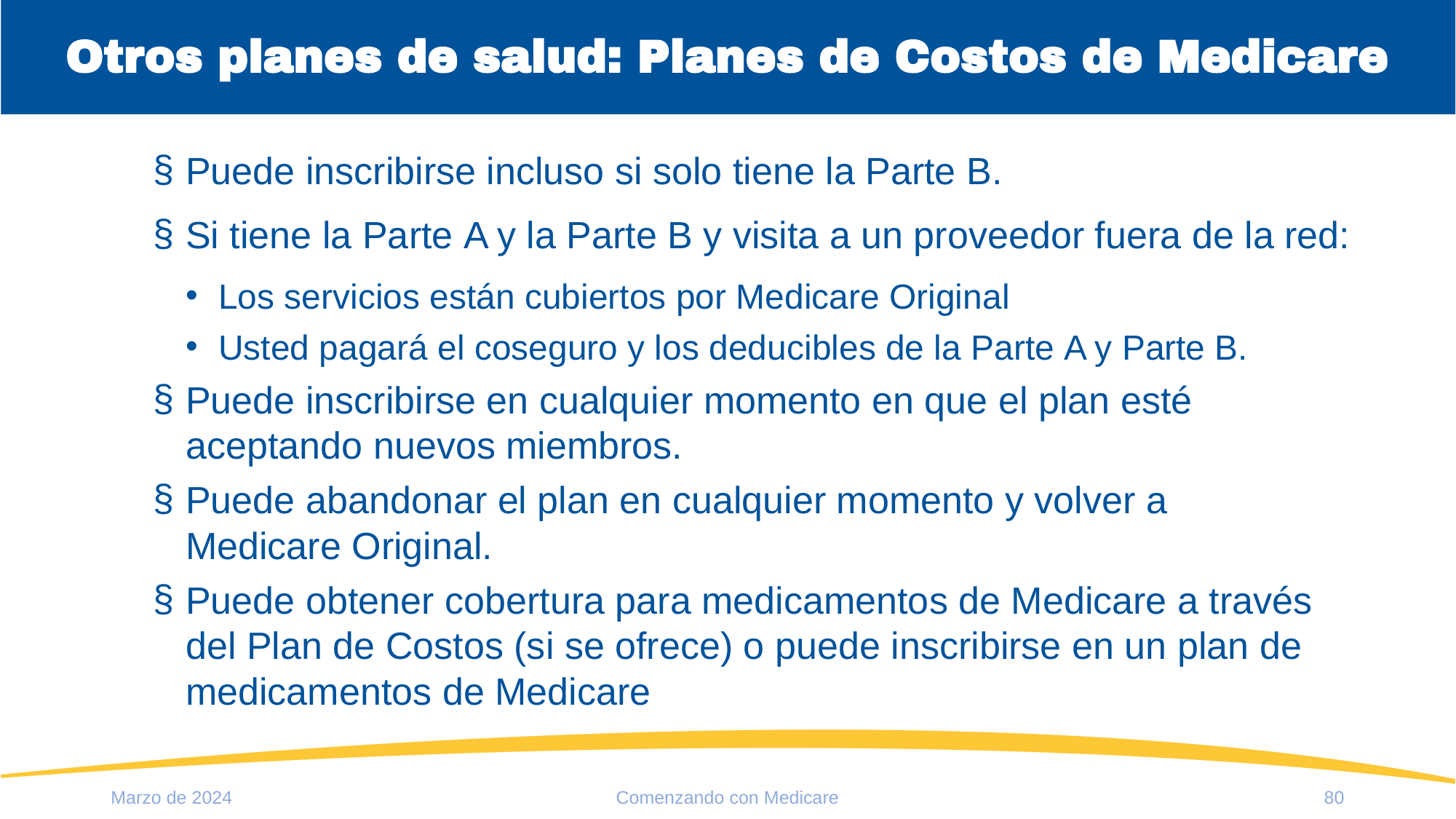

# Otros planes de salud: Planes de Costos de Medicare
Puede inscribirse incluso si solo tiene la Parte B.
Si tiene la Parte A y la Parte B y visita a un proveedor fuera de la red:
Los servicios están cubiertos por Medicare Original
Usted pagará el coseguro y los deducibles de la Parte A y Parte B.
Puede inscribirse en cualquier momento en que el plan esté aceptando nuevos miembros.
Puede abandonar el plan en cualquier momento y volver a
Medicare Original.
Puede obtener cobertura para medicamentos de Medicare a través del Plan de Costos (si se ofrece) o puede inscribirse en un plan de medicamentos de Medicare
Marzo de 2024
Comenzando con Medicare
80